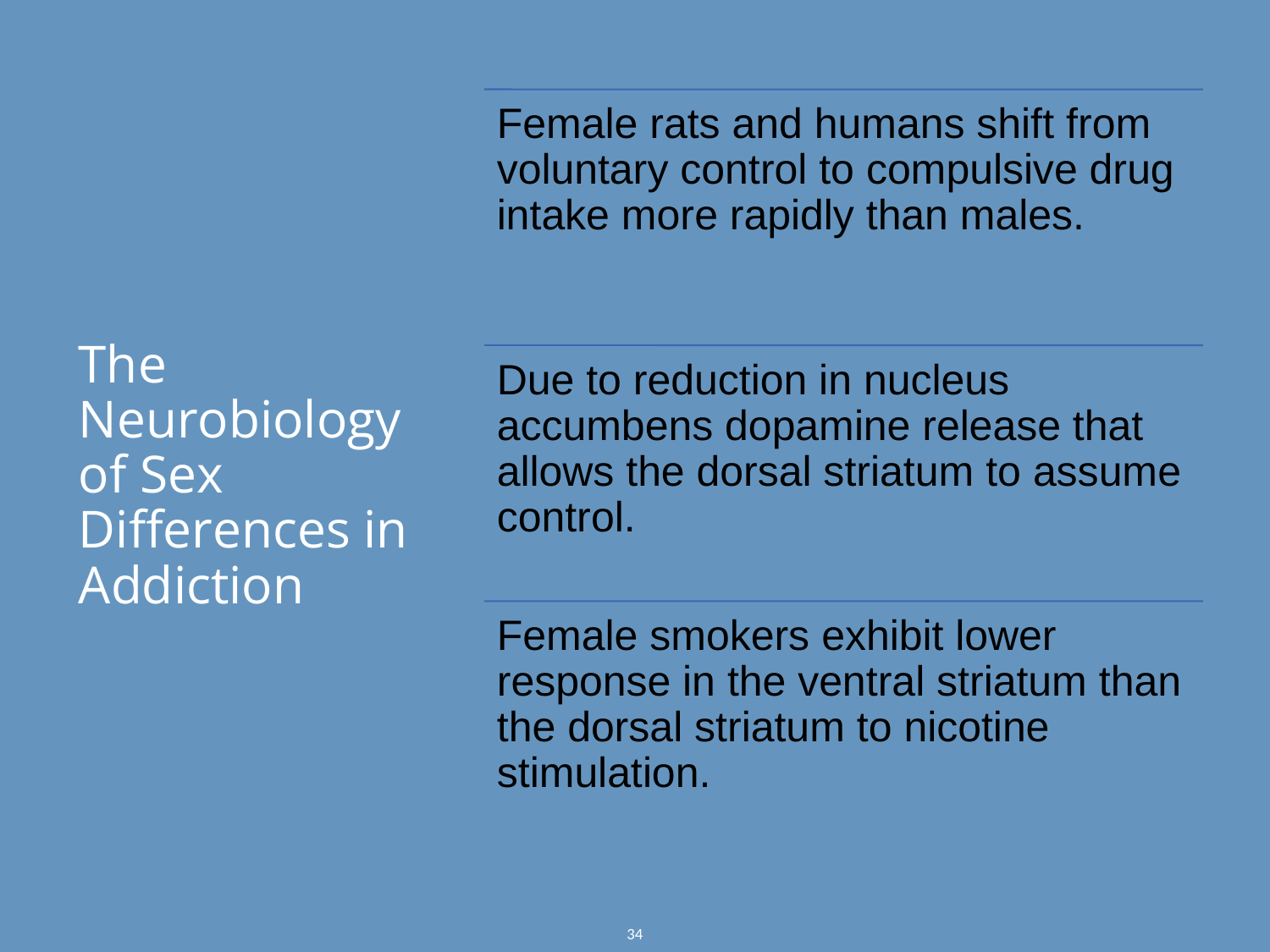

Female rats and humans shift from voluntary control to compulsive drug intake more rapidly than males.
Due to reduction in nucleus accumbens dopamine release that allows the dorsal striatum to assume control.
Female smokers exhibit lower response in the ventral striatum than the dorsal striatum to nicotine stimulation.
The Neurobiology of Sex Differences in Addiction
34